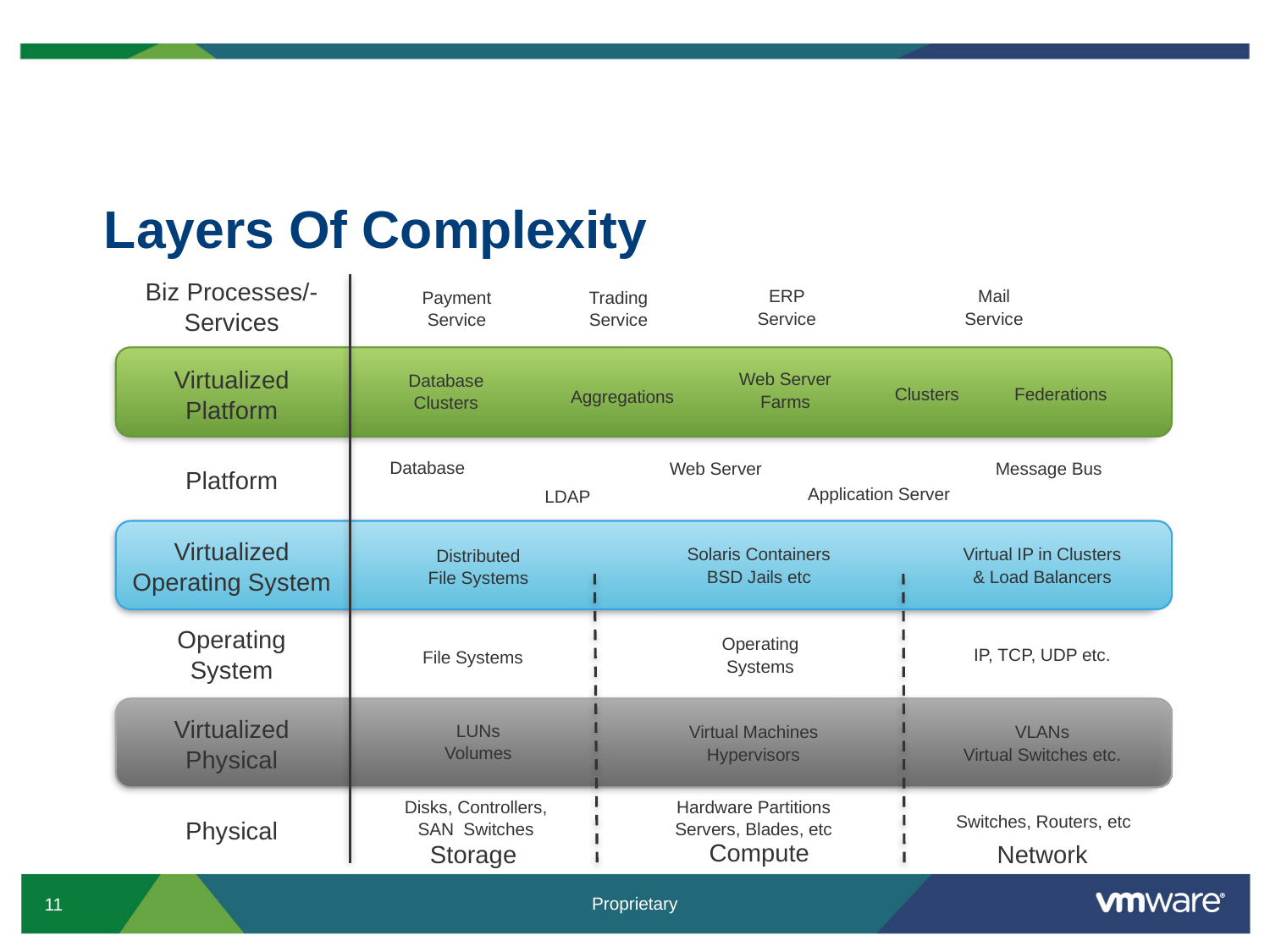

# Layers Of Complexity
Biz Processes/-
Services

Mail
Service
ERP
Service
Payment
Service
Trading
Service

Virtualized
Platform
Web Server
Farms
Database
Clusters
Clusters
Federations
Aggregations
Database
Web Server
Message Bus
Platform
Application Server
LDAP

Virtualized
Operating System
Solaris Containers
BSD Jails etc
Virtual IP in Clusters
& Load Balancers
Distributed
File Systems

Operating
System
Operating
Systems
IP, TCP, UDP etc.
File Systems

Virtualized
Physical
LUNs
Volumes
Virtual Machines
Hypervisors
VLANs
Virtual Switches etc.
Hardware Partitions
Servers, Blades, etc
Disks, Controllers,
SAN  Switches
Switches, Routers, etc
Physical
Compute
Storage
Network